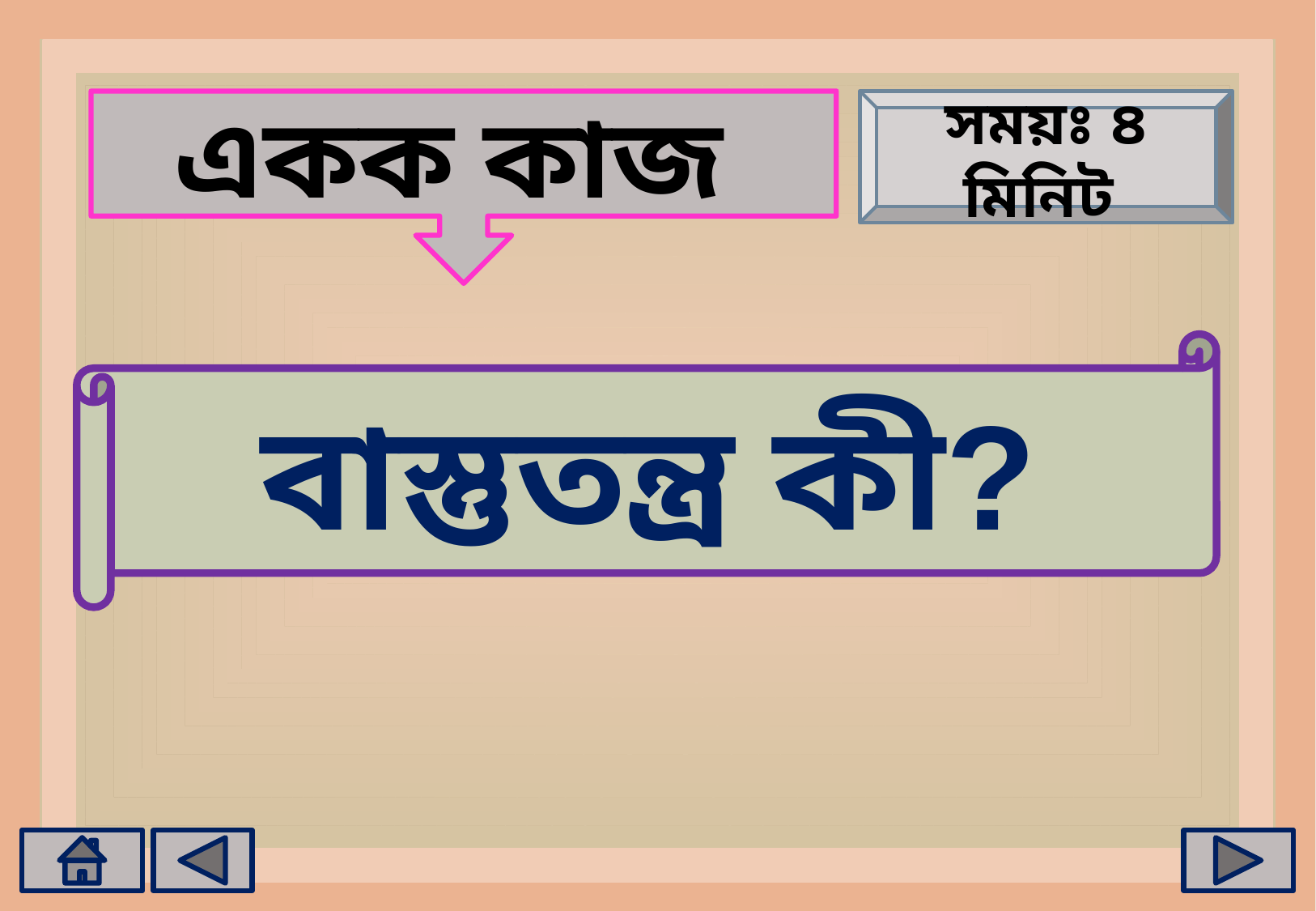

একক কাজ
সময়ঃ ৪ মিনিট
 বাস্তুতন্ত্র কী?